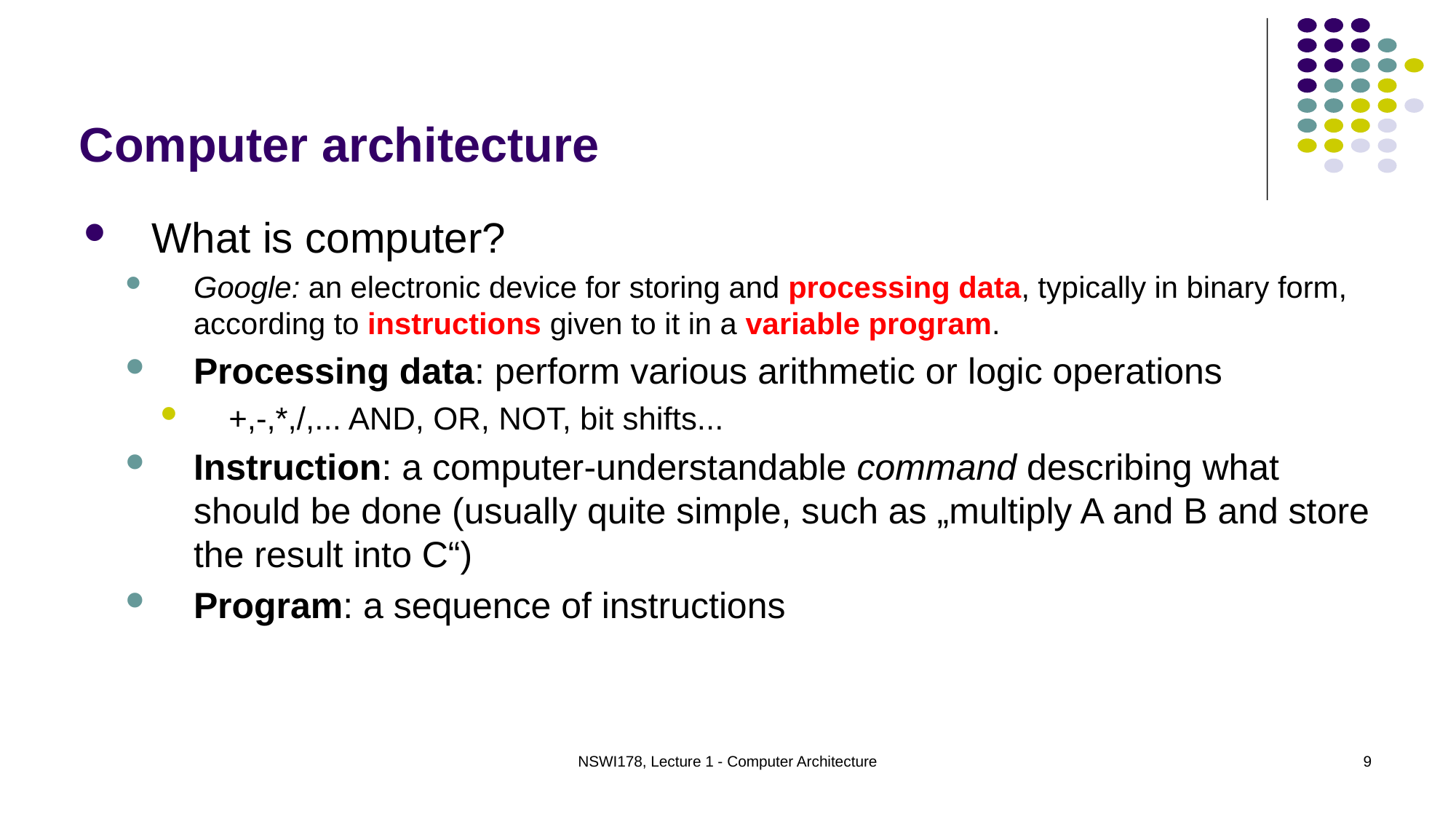

Computer architecture
What is computer?
Google: an electronic device for storing and processing data, typically in binary form, according to instructions given to it in a variable program.
Processing data: perform various arithmetic or logic operations
+,-,*,/,... AND, OR, NOT, bit shifts...
Instruction: a computer-understandable command describing what should be done (usually quite simple, such as „multiply A and B and store the result into C“)
Program: a sequence of instructions

NSWI178, Lecture 1 - Computer Architecture
9